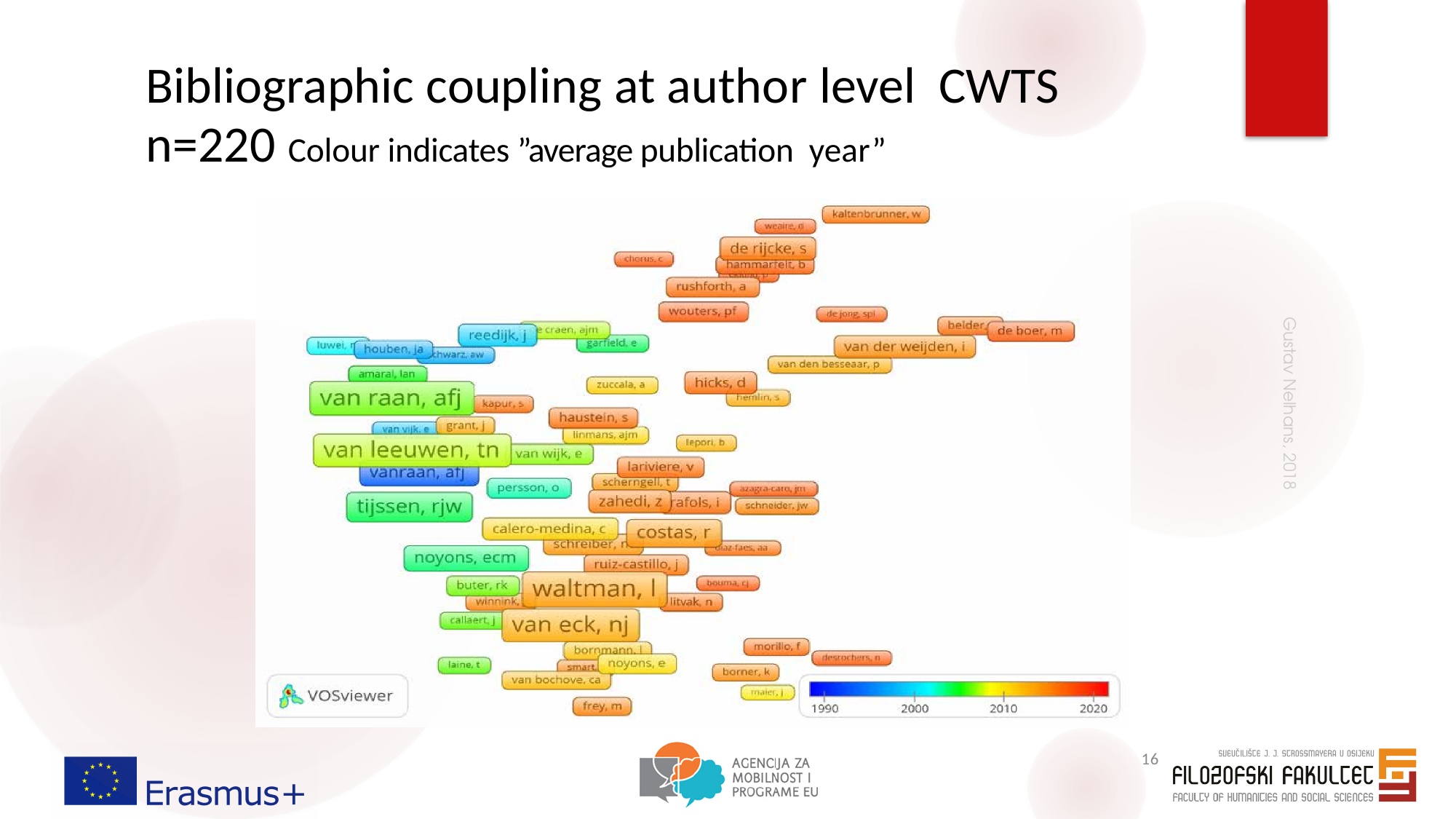

# Bibliographic coupling at author level  CWTS n=220 Colour indicates ”average publication  year”

Gustav Nelhans, 2018
16